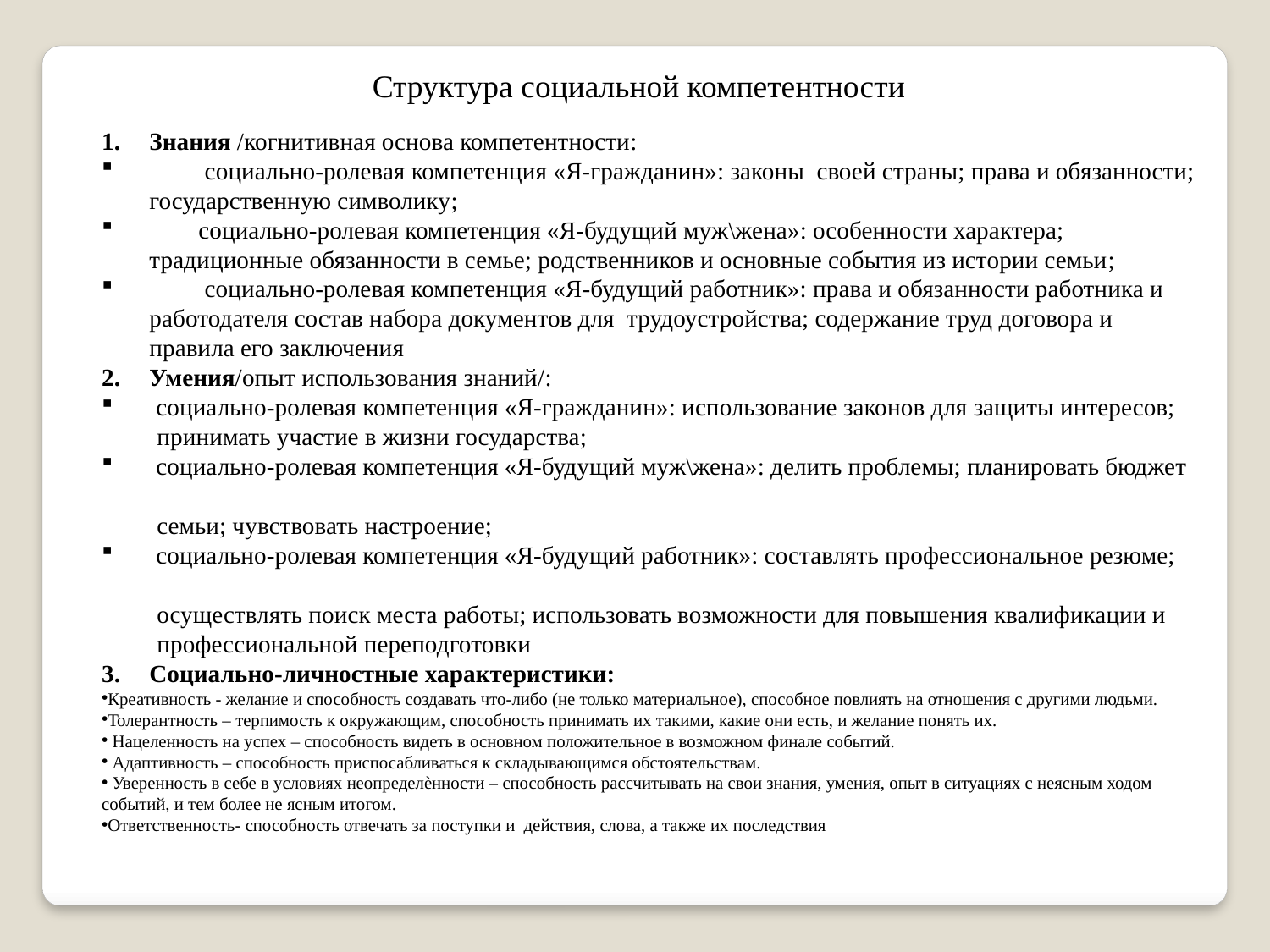

Структура социальной компетентности

Знания /когнитивная основа компетентности:
         cоциально-ролевая компетенция «Я-гражданин»: законы  своей страны; права и обязанности; государственную символику;
        социально-ролевая компетенция «Я-будущий муж\жена»: особенности характера; традиционные обязанности в семье; родственников и основные события из истории семьи;
         социально-ролевая компетенция «Я-будущий работник»: права и обязанности работника и работодателя состав набора документов для  трудоустройства; содержание труд договора и правила его заключения
Умения/опыт использования знаний/:
       социально-ролевая компетенция «Я-гражданин»: использование законов для защиты интересов;
         принимать участие в жизни государства;
       социально-ролевая компетенция «Я-будущий муж\жена»: делить проблемы; планировать бюджет
         семьи; чувствовать настроение;
       социально-ролевая компетенция «Я-будущий работник»: составлять профессиональное резюме;
         осуществлять поиск места работы; использовать возможности для повышения квалификации и
         профессиональной переподготовки
Социально-личностные характеристики:
Креативность - желание и способность создавать что-либо (не только материальное), способное повлиять на отношения с другими людьми.
Толерантность – терпимость к окружающим, способность принимать их такими, какие они есть, и желание понять их.
 Нацеленность на успех – способность видеть в основном положительное в возможном финале событий.
 Адаптивность – способность приспосабливаться к складывающимся обстоятельствам.
 Уверенность в себе в условиях неопределѐнности – способность рассчитывать на свои знания, умения, опыт в ситуациях с неясным ходом      событий, и тем более не ясным итогом.
Ответственность- способность отвечать за поступки и  действия, слова, а также их последствия